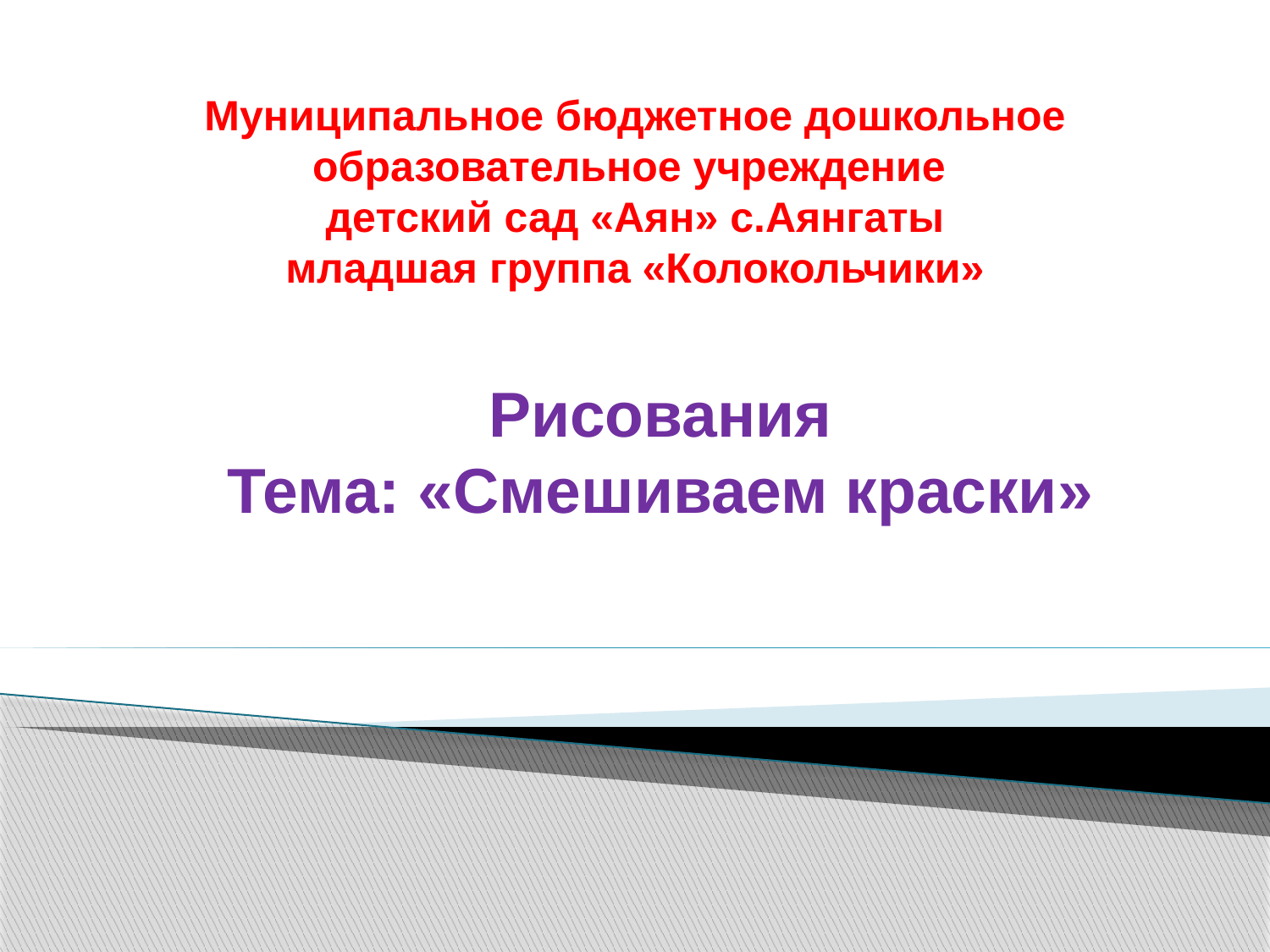

# Муниципальное бюджетное дошкольное образовательное учреждение детский сад «Аян» с.Аянгаты младшая группа «Колокольчики»
Рисования
Тема: «Смешиваем краски»